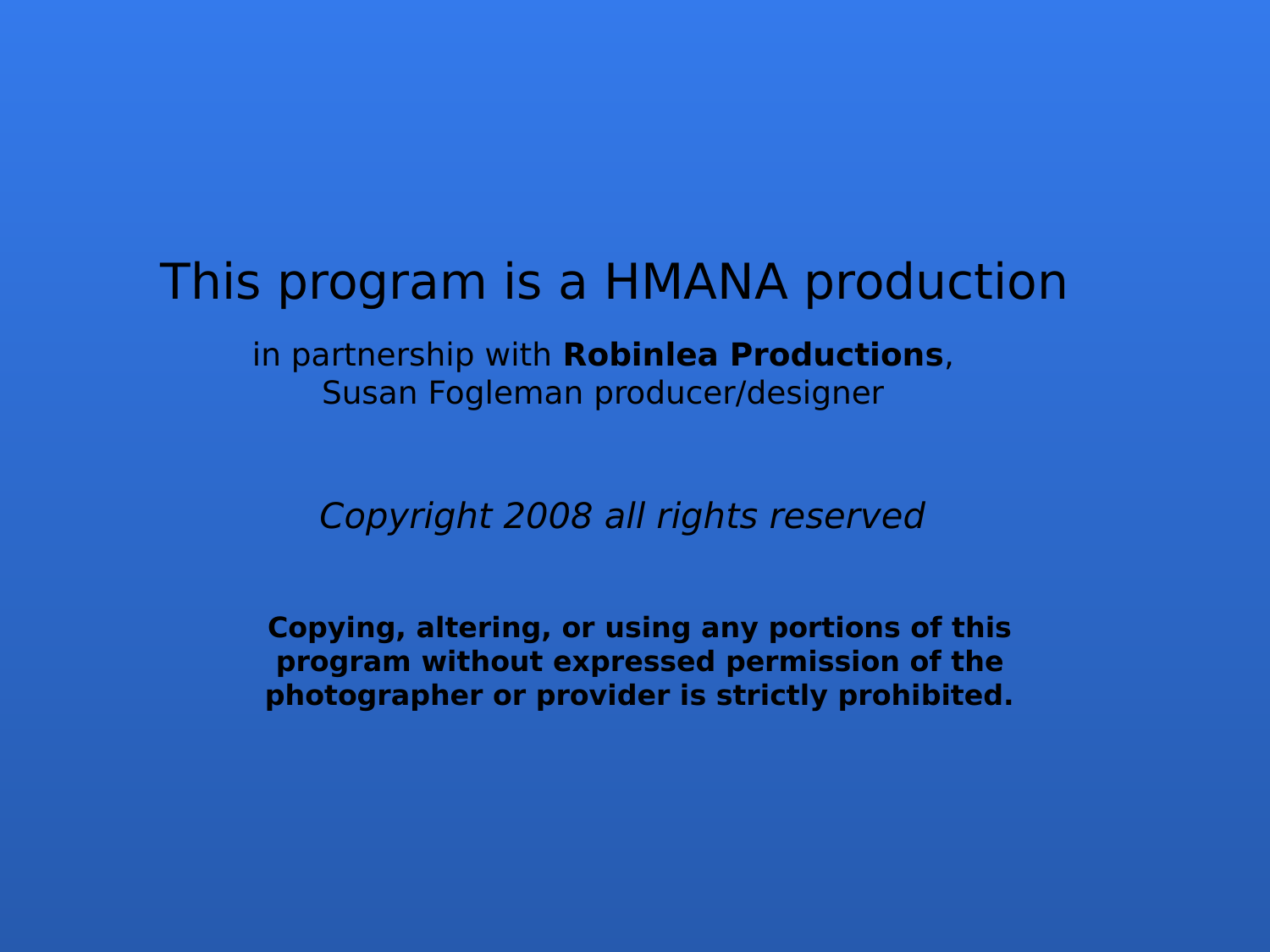

This program is a HMANA production
in partnership with Robinlea Productions, Susan Fogleman producer/designer

Copyright 2008 all rights reserved
Copying, altering, or using any portions of this program without expressed permission of the photographer or provider is strictly prohibited.